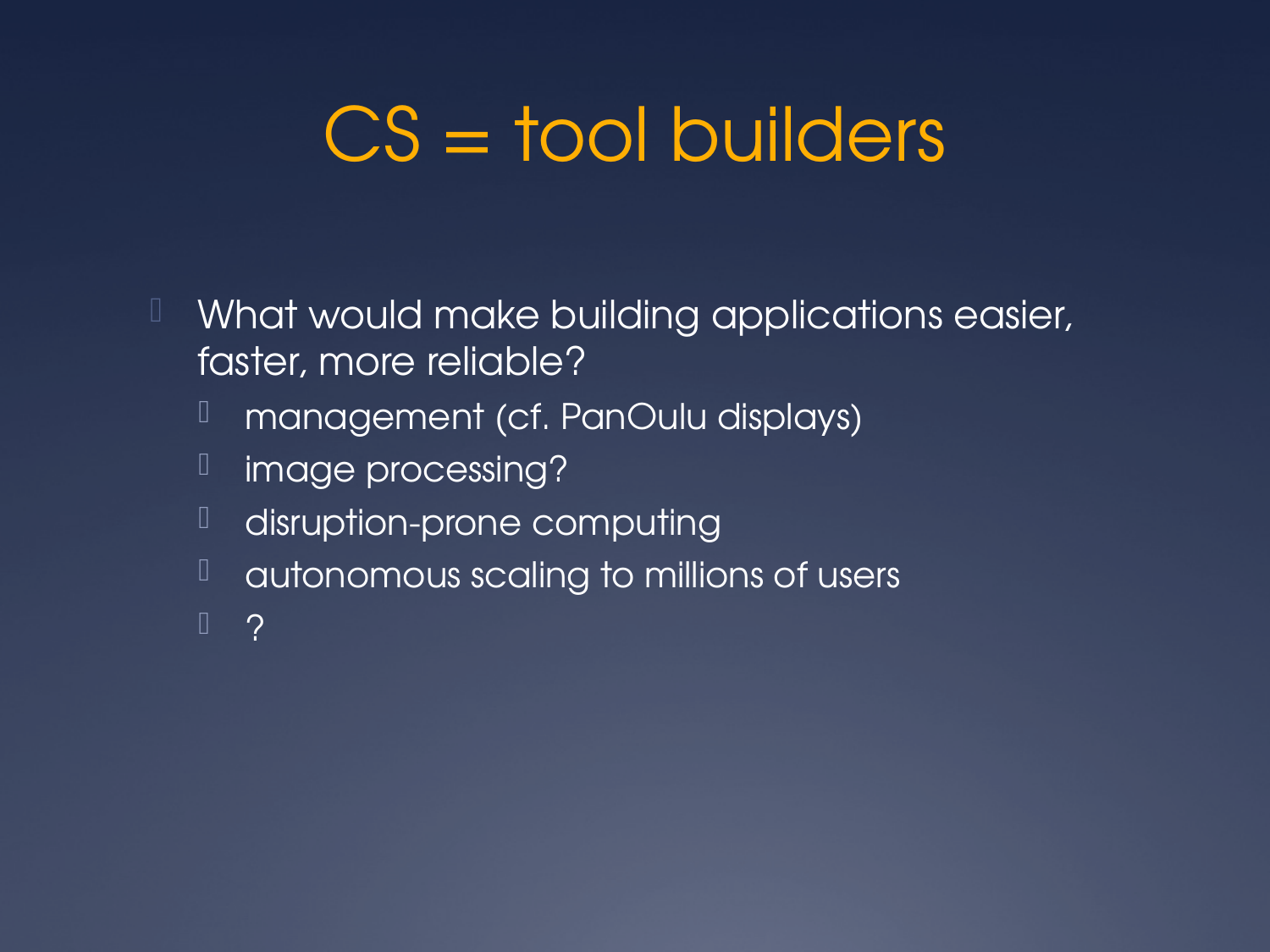

# CS = tool builders
What would make building applications easier, faster, more reliable?
management (cf. PanOulu displays)
image processing?
disruption-prone computing
autonomous scaling to millions of users
?